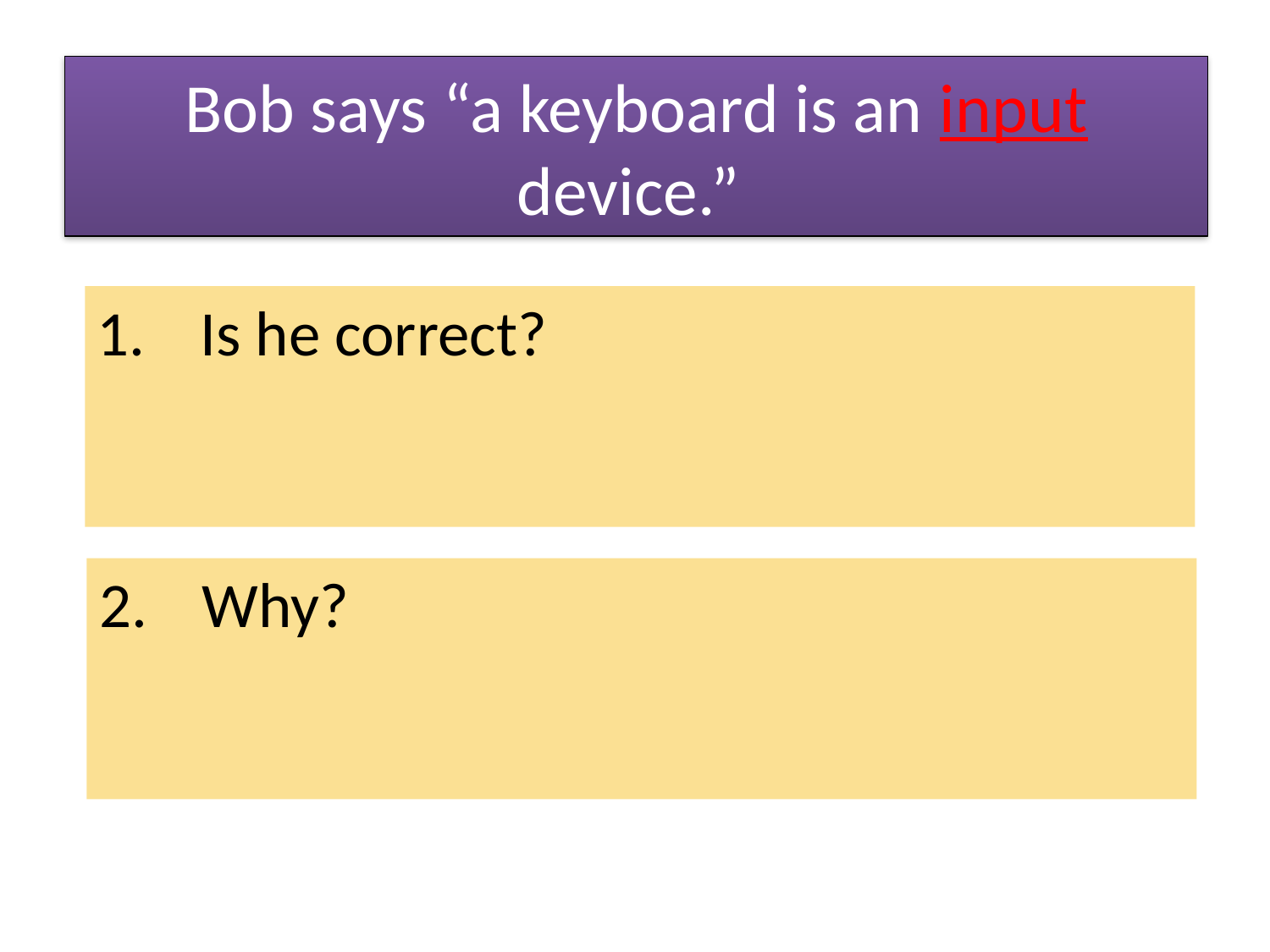

# Bob says “a keyboard is an input device.”
Is he correct?

Why?